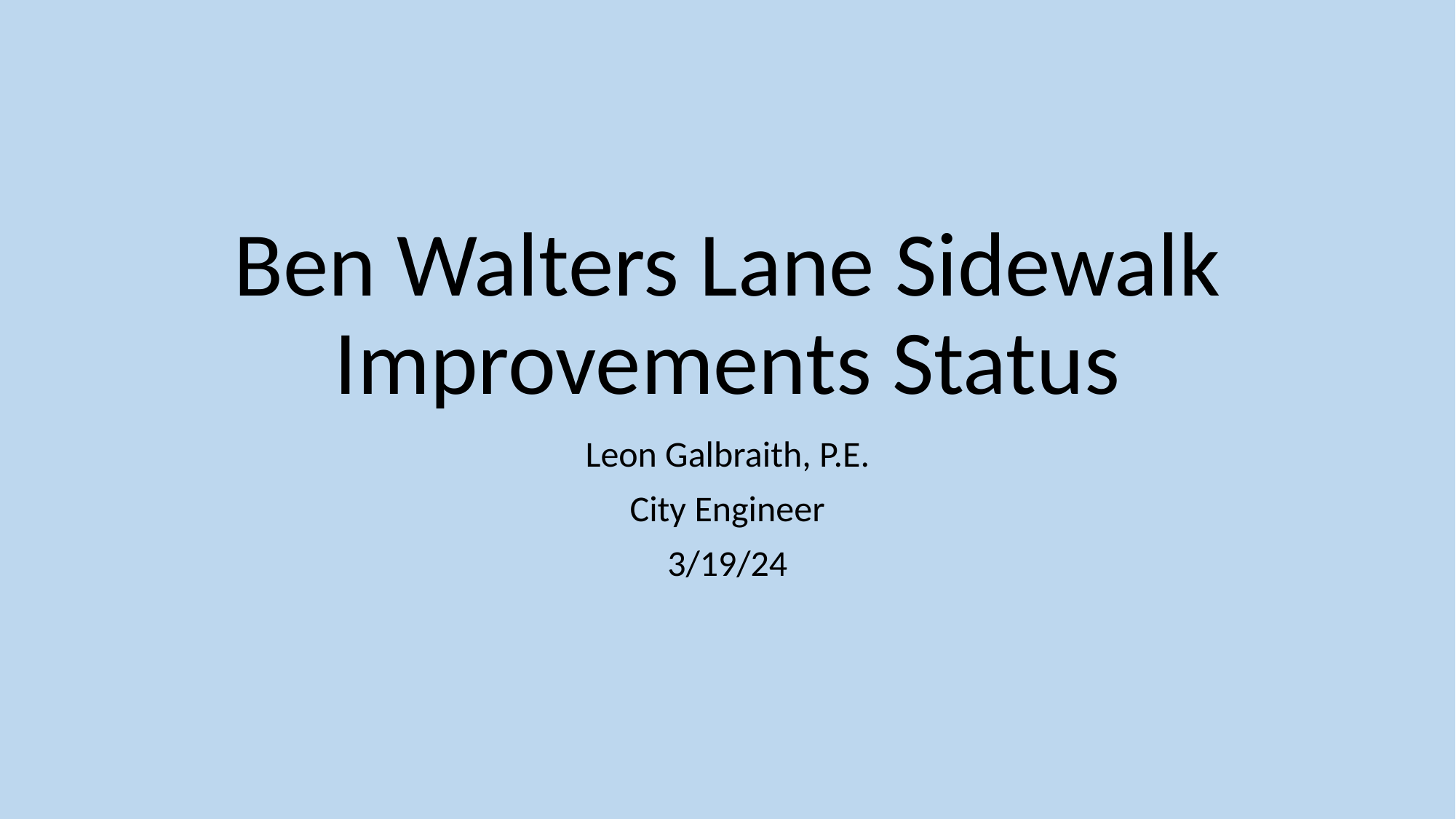

# Ben Walters Lane Sidewalk Improvements Status
Leon Galbraith, P.E.
City Engineer
3/19/24